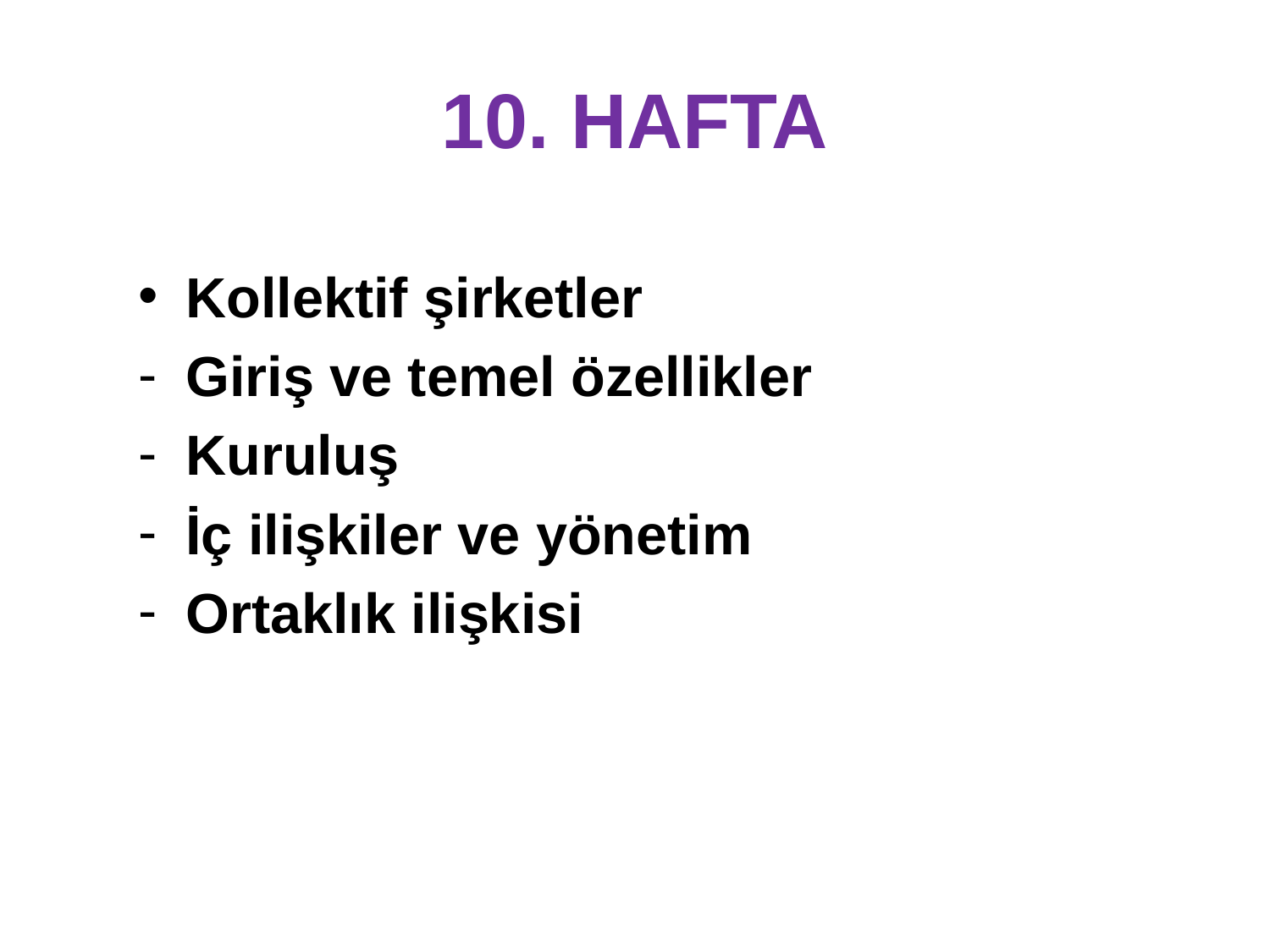

# 10. HAFTA
Kollektif şirketler
Giriş ve temel özellikler
Kuruluş
İç ilişkiler ve yönetim
Ortaklık ilişkisi